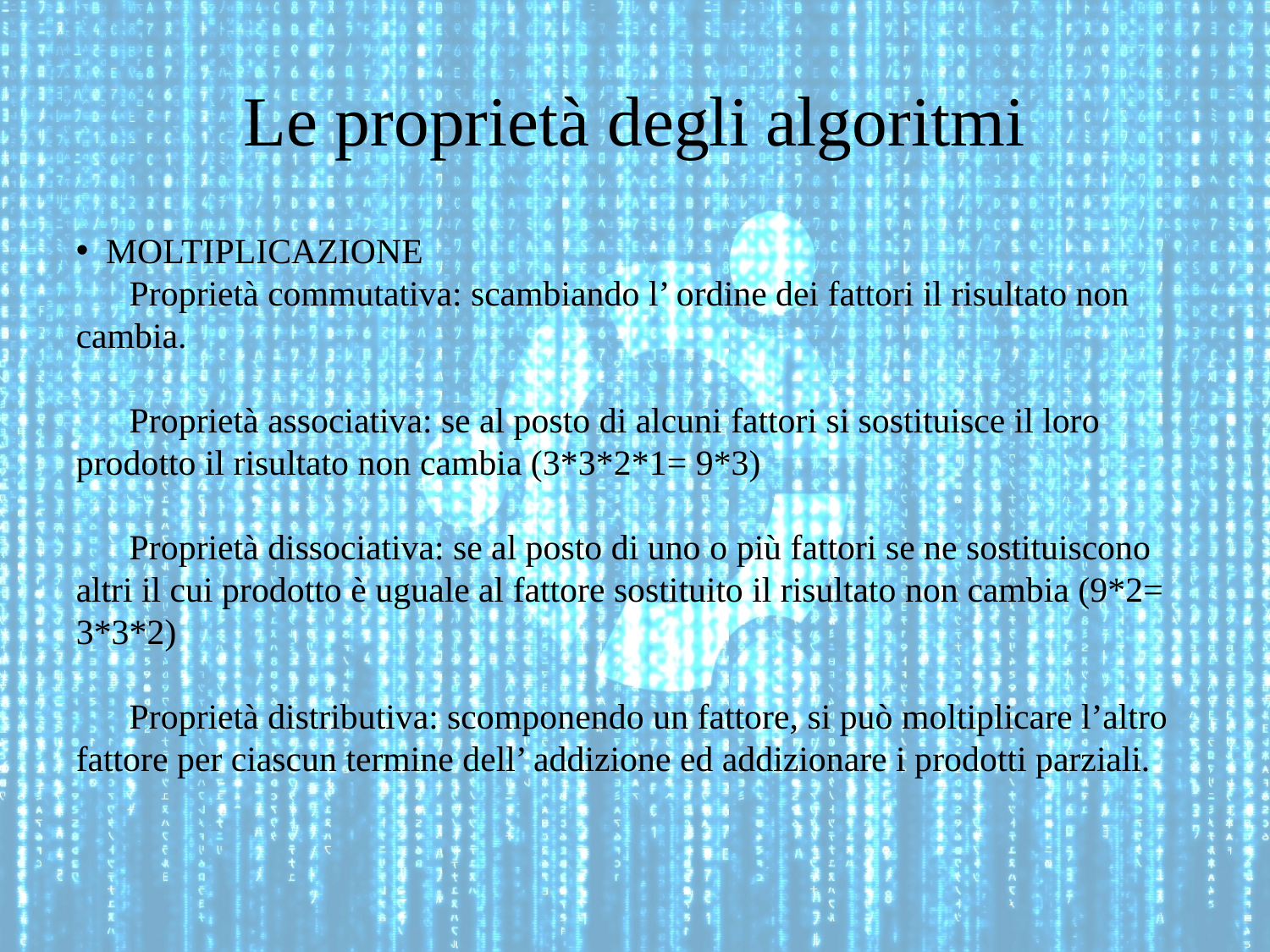

Le proprietà degli algoritmi
MOLTIPLICAZIONE
      Proprietà commutativa: scambiando l’ ordine dei fattori il risultato non cambia.

      Proprietà associativa: se al posto di alcuni fattori si sostituisce il loro prodotto il risultato non cambia (3*3*2*1= 9*3)

      Proprietà dissociativa: se al posto di uno o più fattori se ne sostituiscono altri il cui prodotto è uguale al fattore sostituito il risultato non cambia (9*2= 3*3*2)

      Proprietà distributiva: scomponendo un fattore, si può moltiplicare l’altro fattore per ciascun termine dell’ addizione ed addizionare i prodotti parziali.